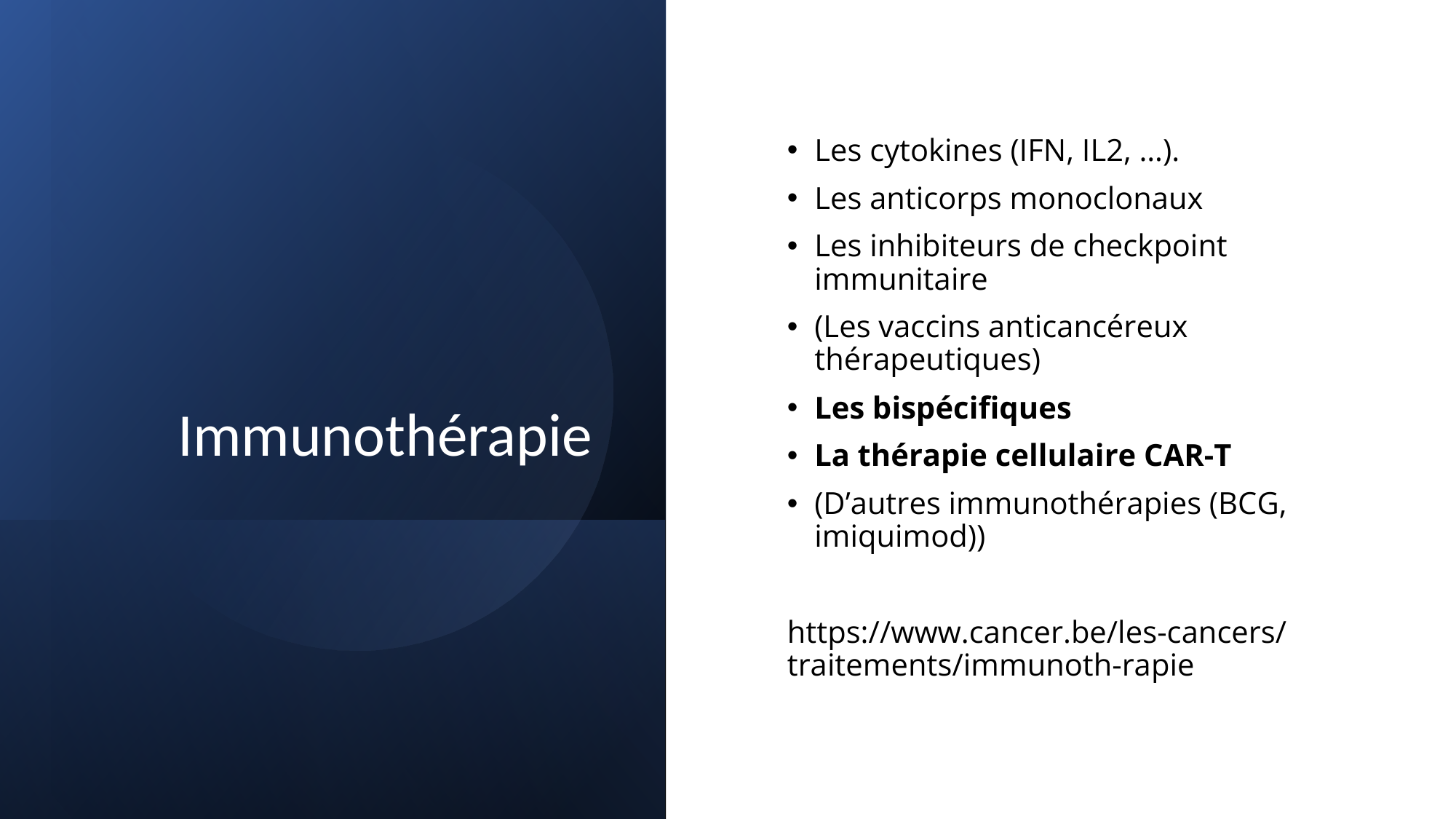

# Immunothérapie

Les cytokines (IFN, IL2, …).
Les anticorps monoclonaux
Les inhibiteurs de checkpoint immunitaire
(Les vaccins anticancéreux thérapeutiques)
Les bispécifiques
La thérapie cellulaire CAR-T
(D’autres immunothérapies (BCG, imiquimod))

https://www.cancer.be/les-cancers/traitements/immunoth-rapie